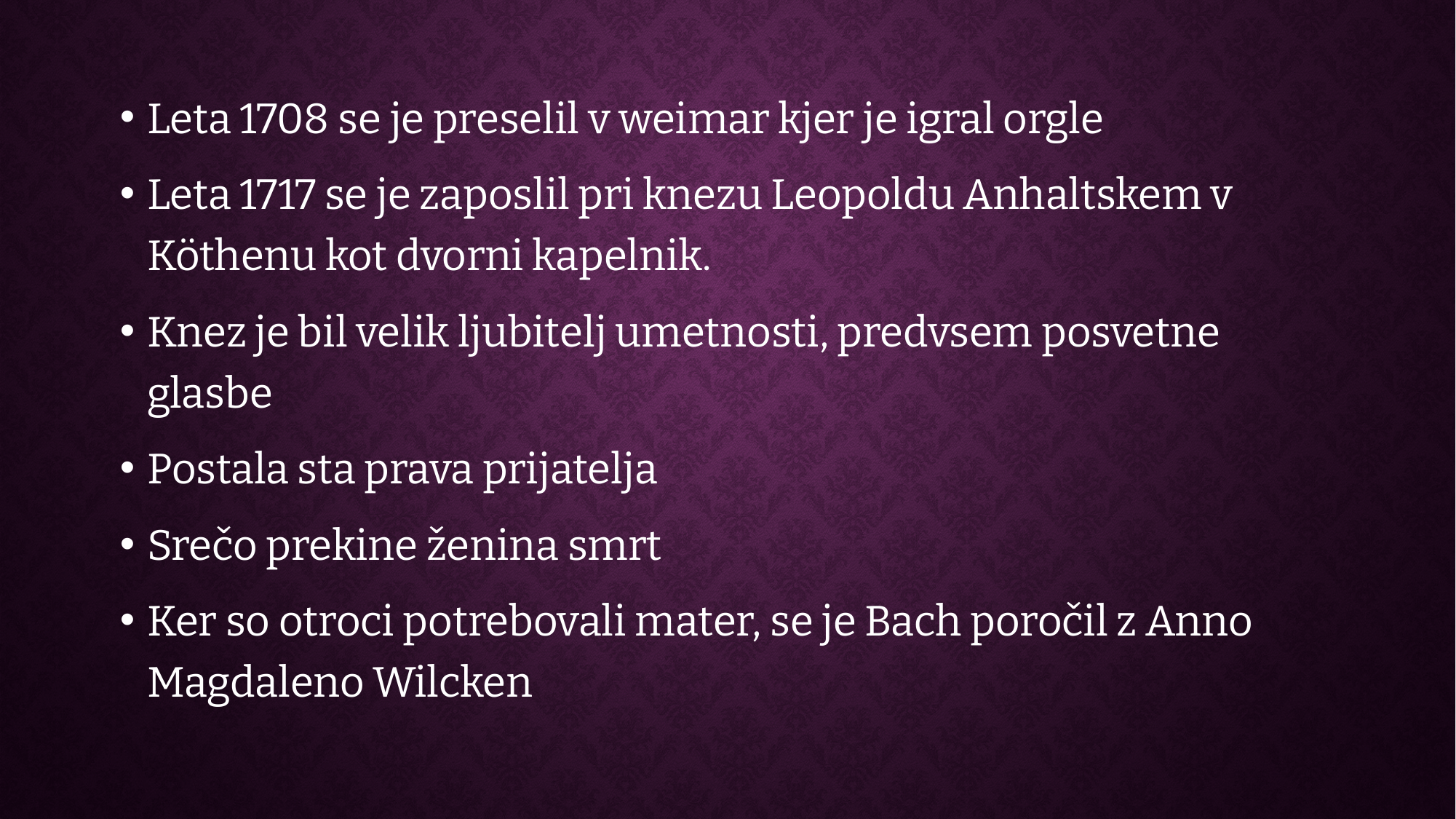

Leta 1708 se je preselil v weimar kjer je igral orgle
Leta 1717 se je zaposlil pri knezu Leopoldu Anhaltskem v Köthenu kot dvorni kapelnik.
Knez je bil velik ljubitelj umetnosti, predvsem posvetne glasbe
Postala sta prava prijatelja
Srečo prekine ženina smrt
Ker so otroci potrebovali mater, se je Bach poročil z Anno Magdaleno Wilcken